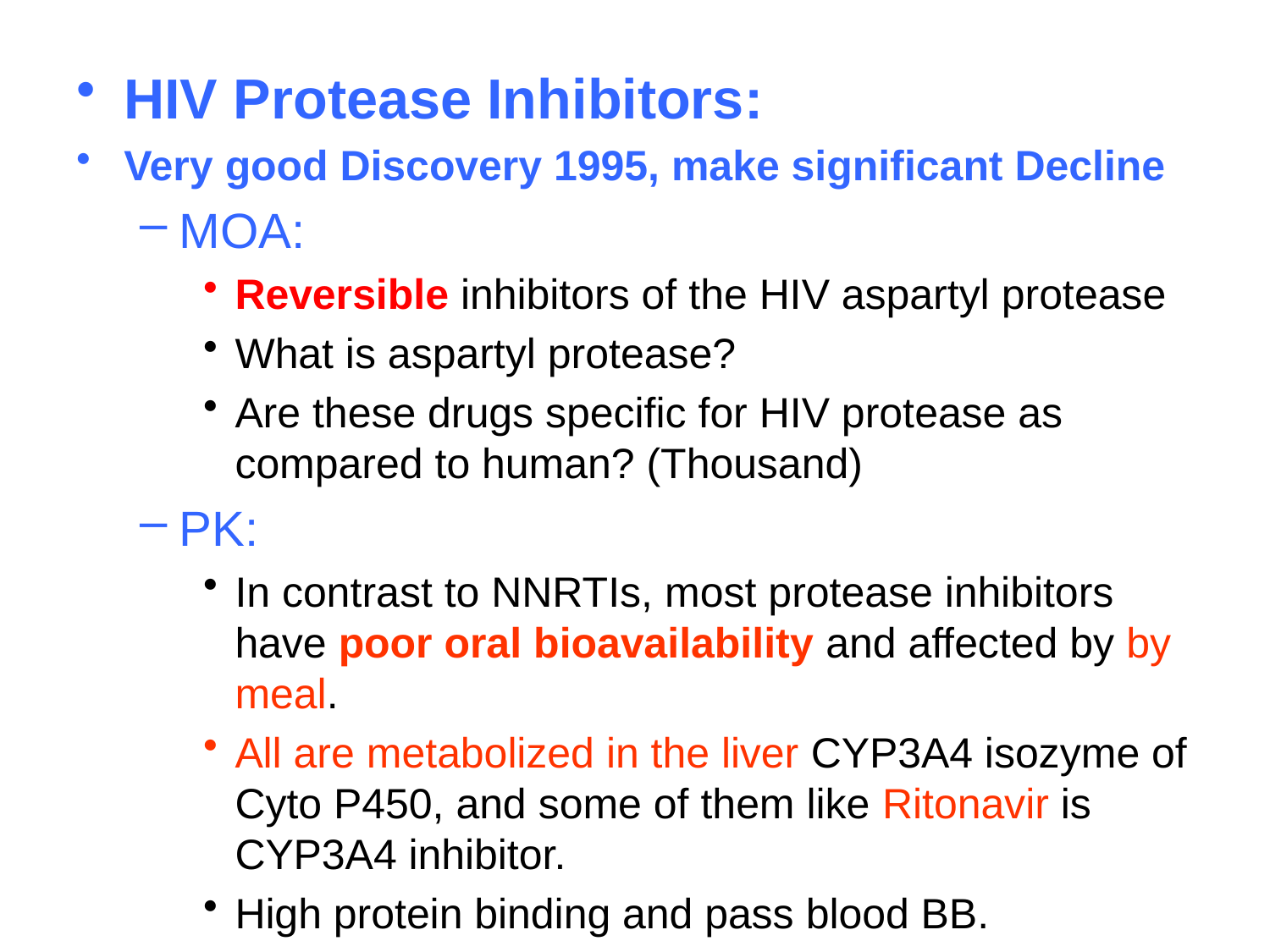

HIV Protease Inhibitors:
Very good Discovery 1995, make significant Decline
MOA:
Reversible inhibitors of the HIV aspartyl protease
What is aspartyl protease?
Are these drugs specific for HIV protease as compared to human? (Thousand)
PK:
In contrast to NNRTIs, most protease inhibitors have poor oral bioavailability and affected by by meal.
All are metabolized in the liver CYP3A4 isozyme of Cyto P450, and some of them like Ritonavir is CYP3A4 inhibitor.
High protein binding and pass blood BB.
What is the pharmacokinetic enhancer?